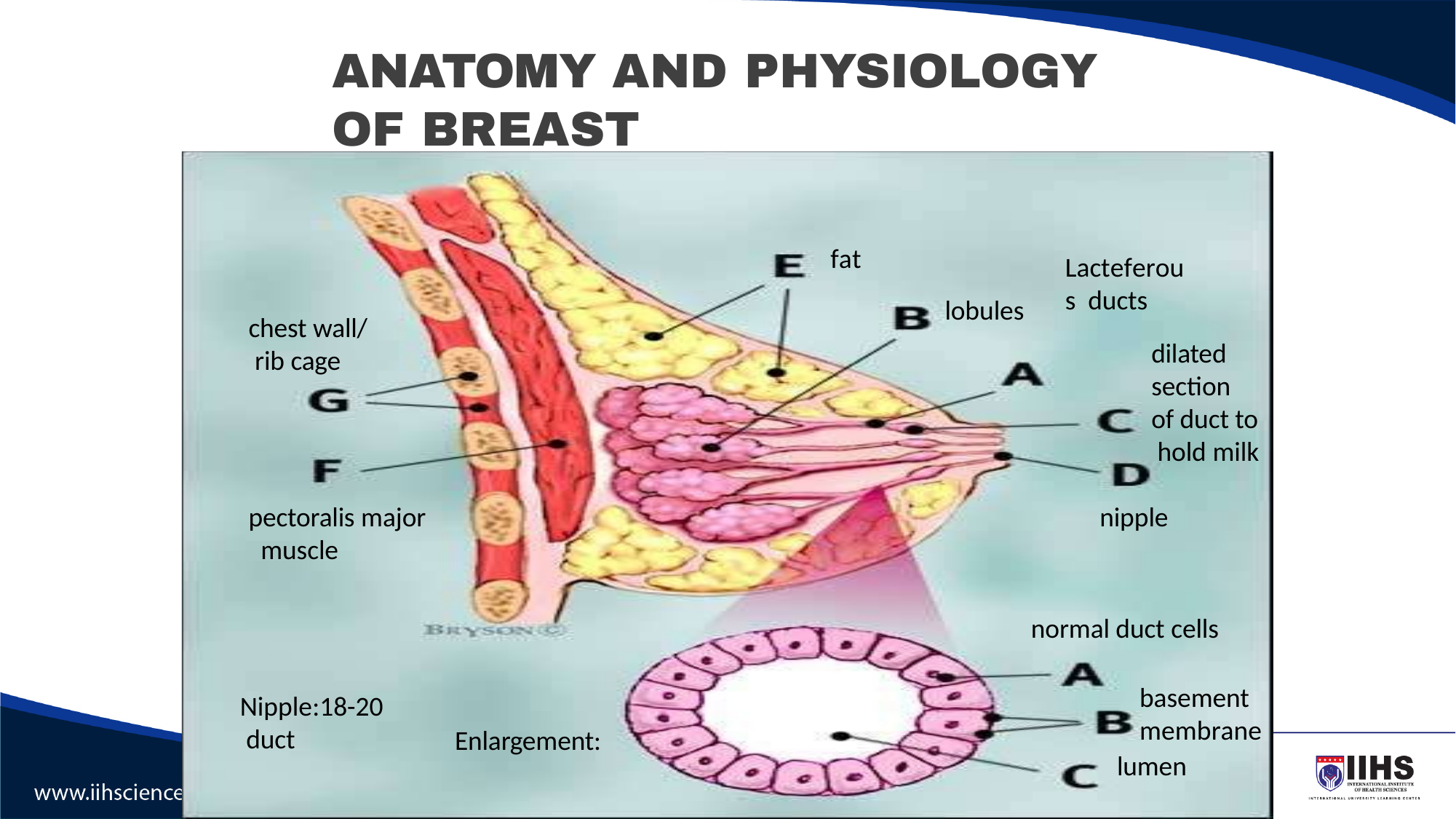

# ANATOMY AND PHYSIOLOGY OF BREAST

fat
Lacteferous  ducts
lobules
chest wall/  rib cage
dilated  section  of duct to  hold milk
pectoralis major  muscle
nipple
normal duct cells
basement  membrane
lumen
Nipple:18-20  duct
Enlargement: